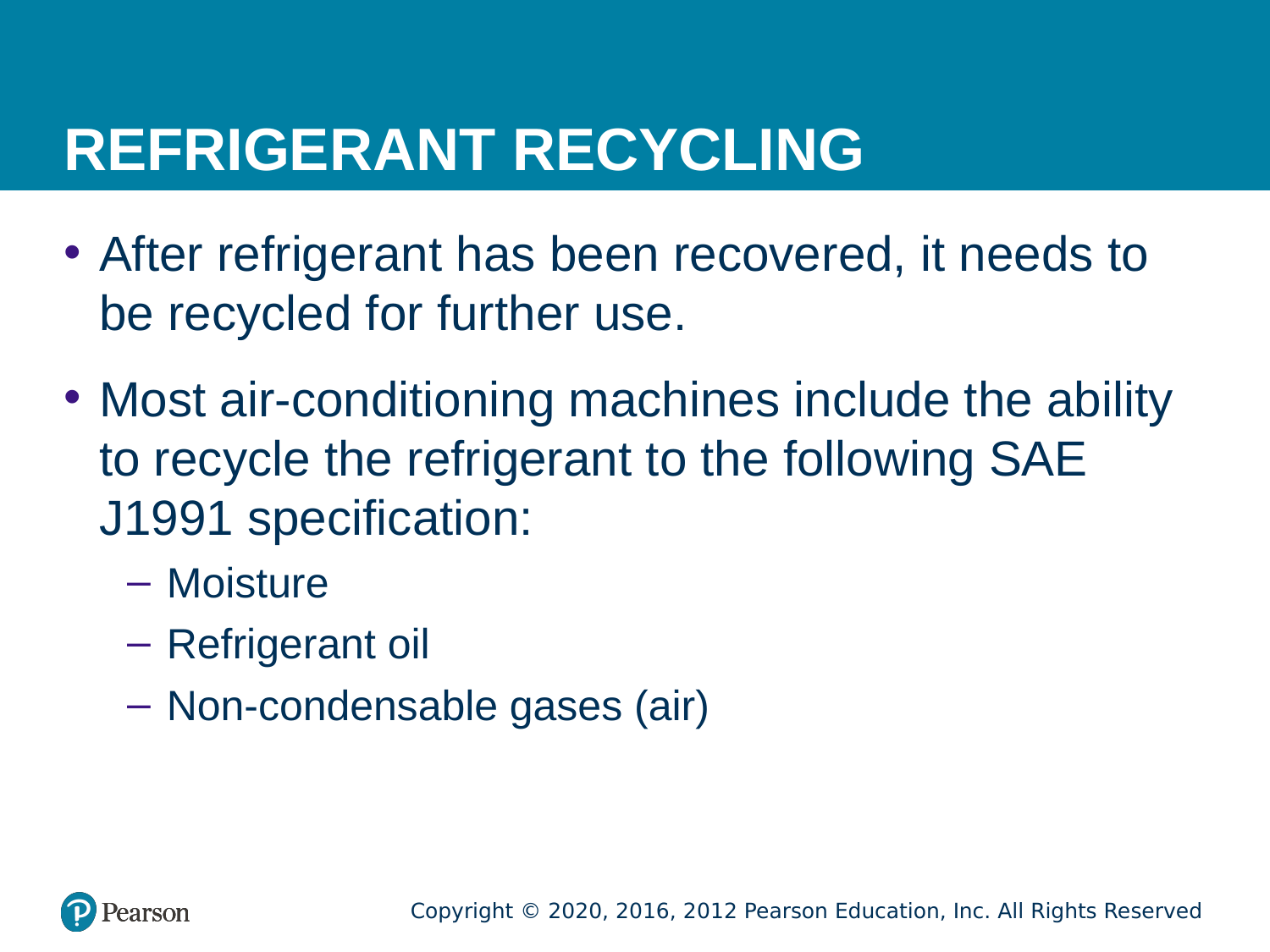

# REFRIGERANT RECYCLING
After refrigerant has been recovered, it needs to be recycled for further use.
Most air-conditioning machines include the ability to recycle the refrigerant to the following SAE J1991 specification:
Moisture
Refrigerant oil
Non-condensable gases (air)